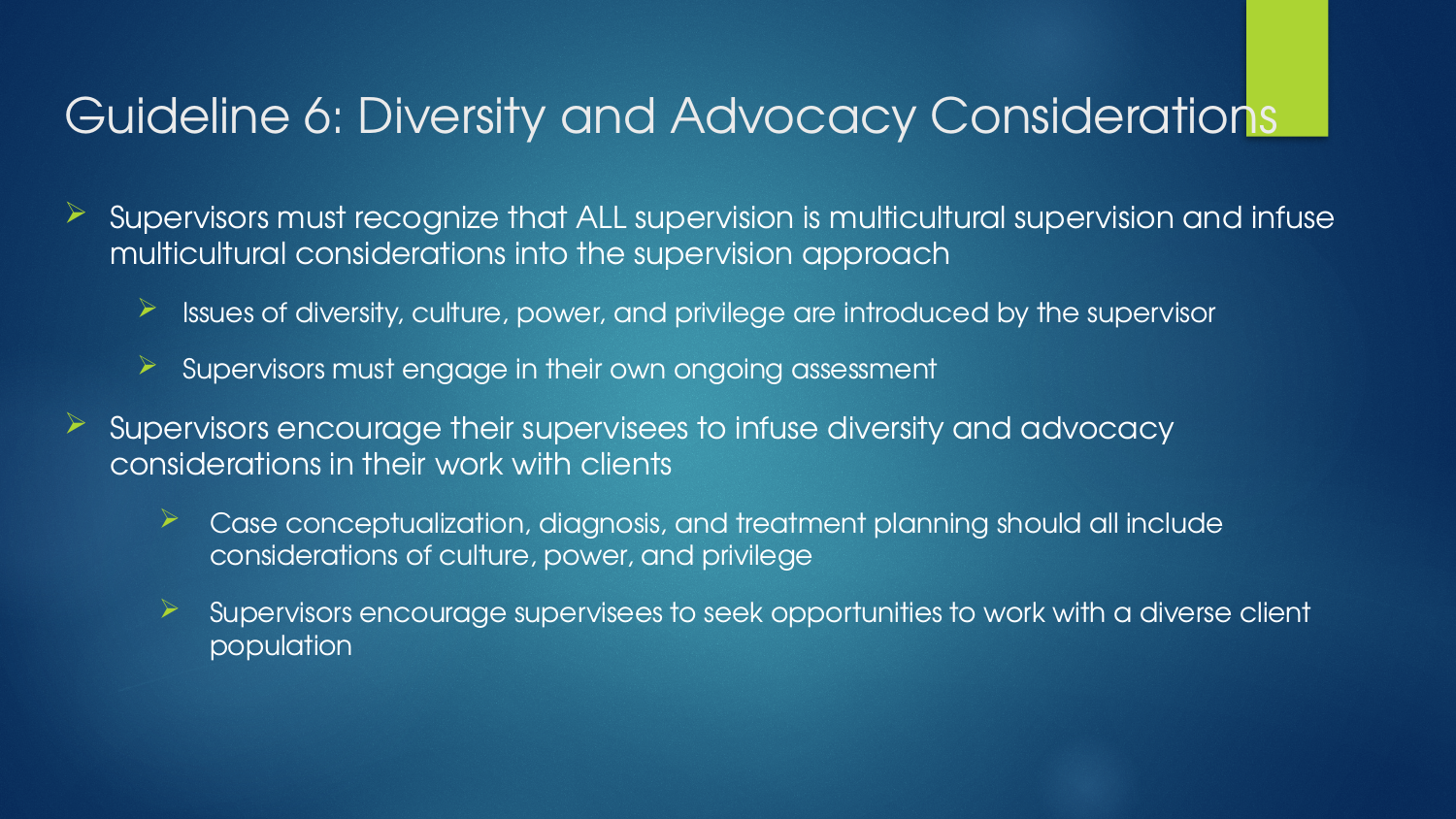

# Guideline 6: Diversity and Advocacy Considerations
Supervisors must recognize that ALL supervision is multicultural supervision and infuse multicultural considerations into the supervision approach
Issues of diversity, culture, power, and privilege are introduced by the supervisor
Supervisors must engage in their own ongoing assessment
Supervisors encourage their supervisees to infuse diversity and advocacy considerations in their work with clients
Case conceptualization, diagnosis, and treatment planning should all include considerations of culture, power, and privilege
Supervisors encourage supervisees to seek opportunities to work with a diverse client population